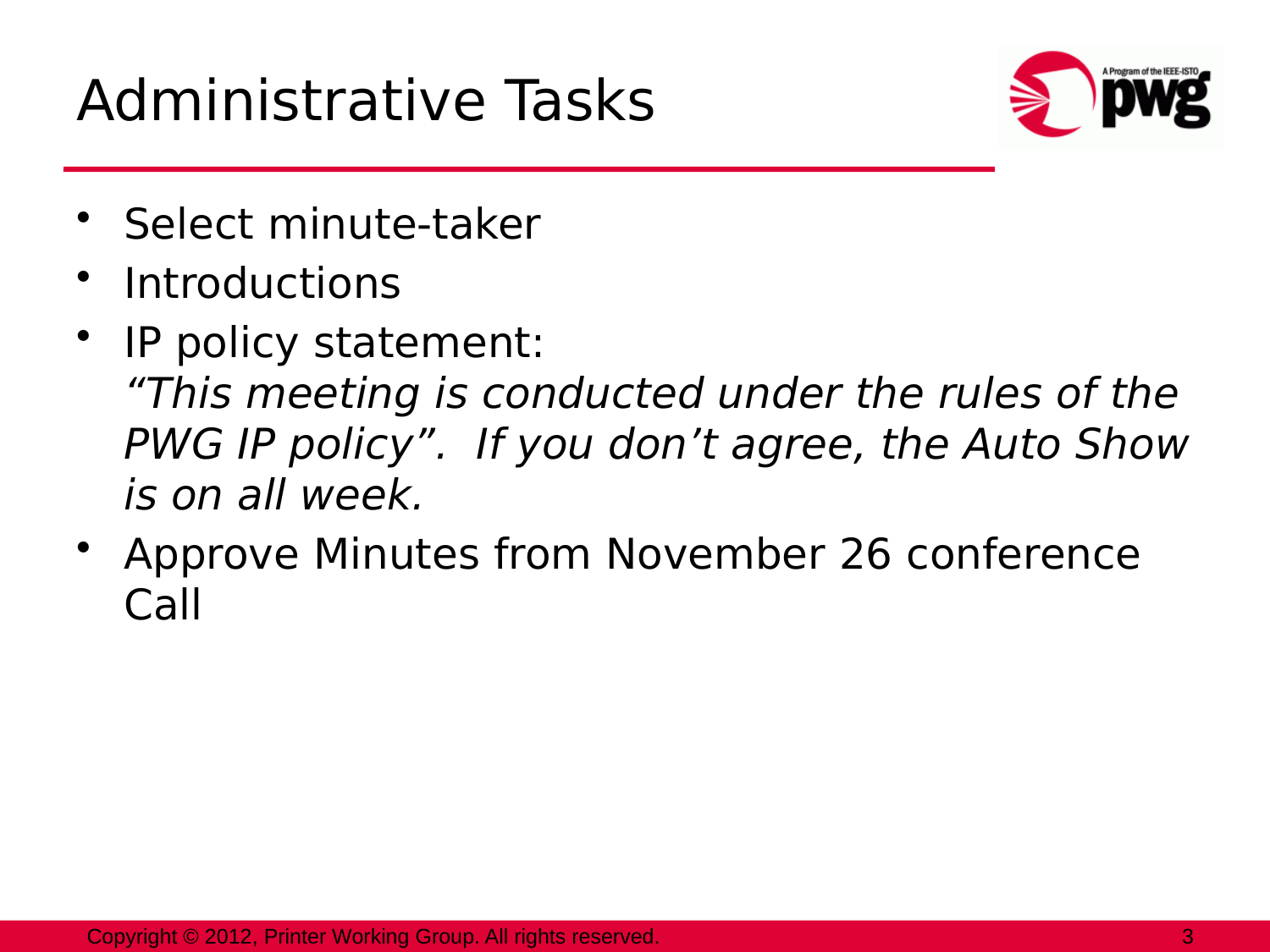

# Administrative Tasks
Select minute-taker
Introductions
IP policy statement:
“This meeting is conducted under the rules of the PWG IP policy”.  If you don’t agree, the Auto Show is on all week.
Approve Minutes from November 26 conference Call
Copyright © 2012, Printer Working Group. All rights reserved.
3